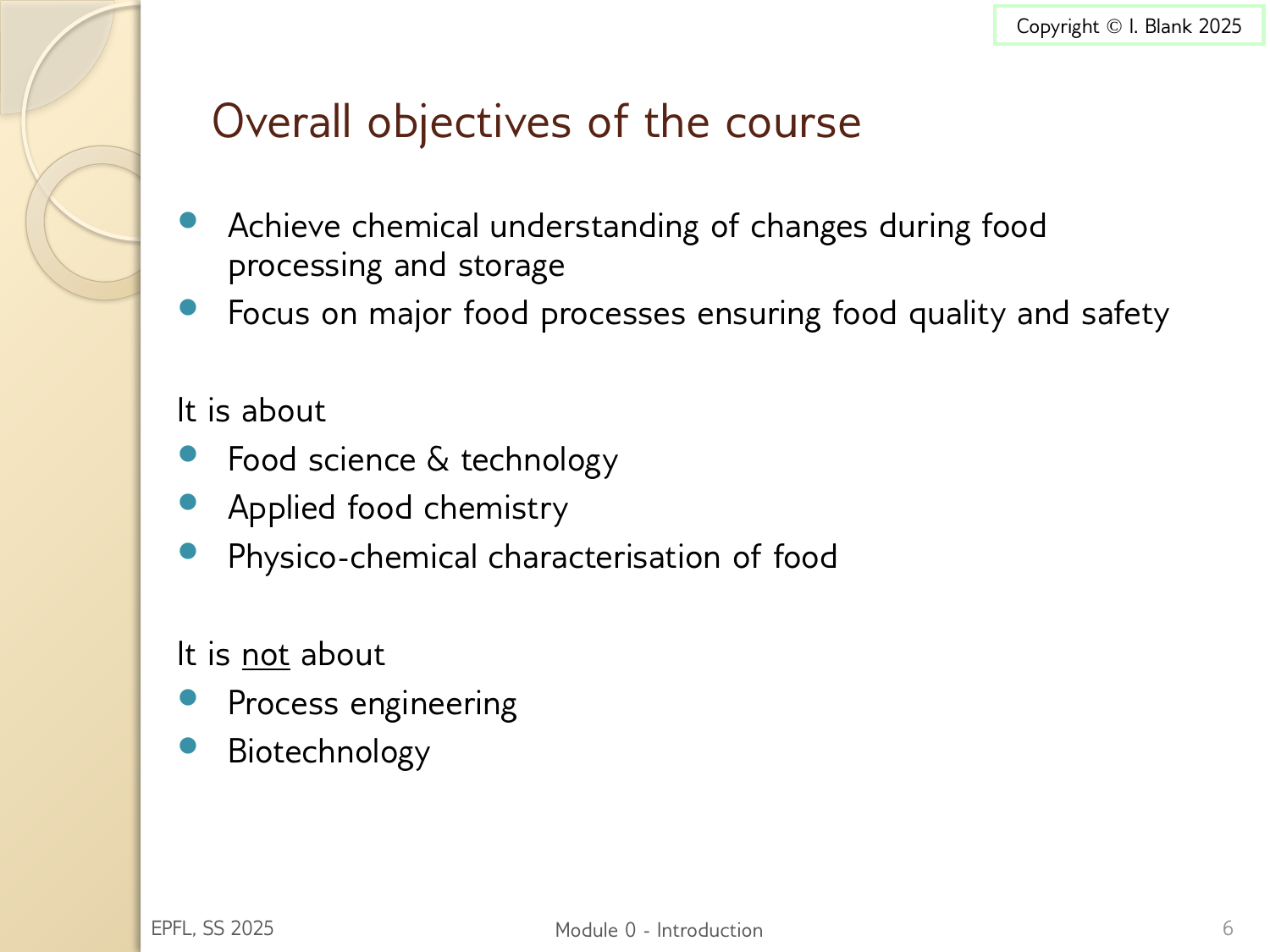

# Overall objectives of the course
Achieve chemical understanding of changes during food processing and storage
Focus on major food processes ensuring food quality and safety

It is about
Food science & technology
Applied food chemistry
Physico-chemical characterisation of food

It is not about
Process engineering
Biotechnology
6
Module 0 - Introduction